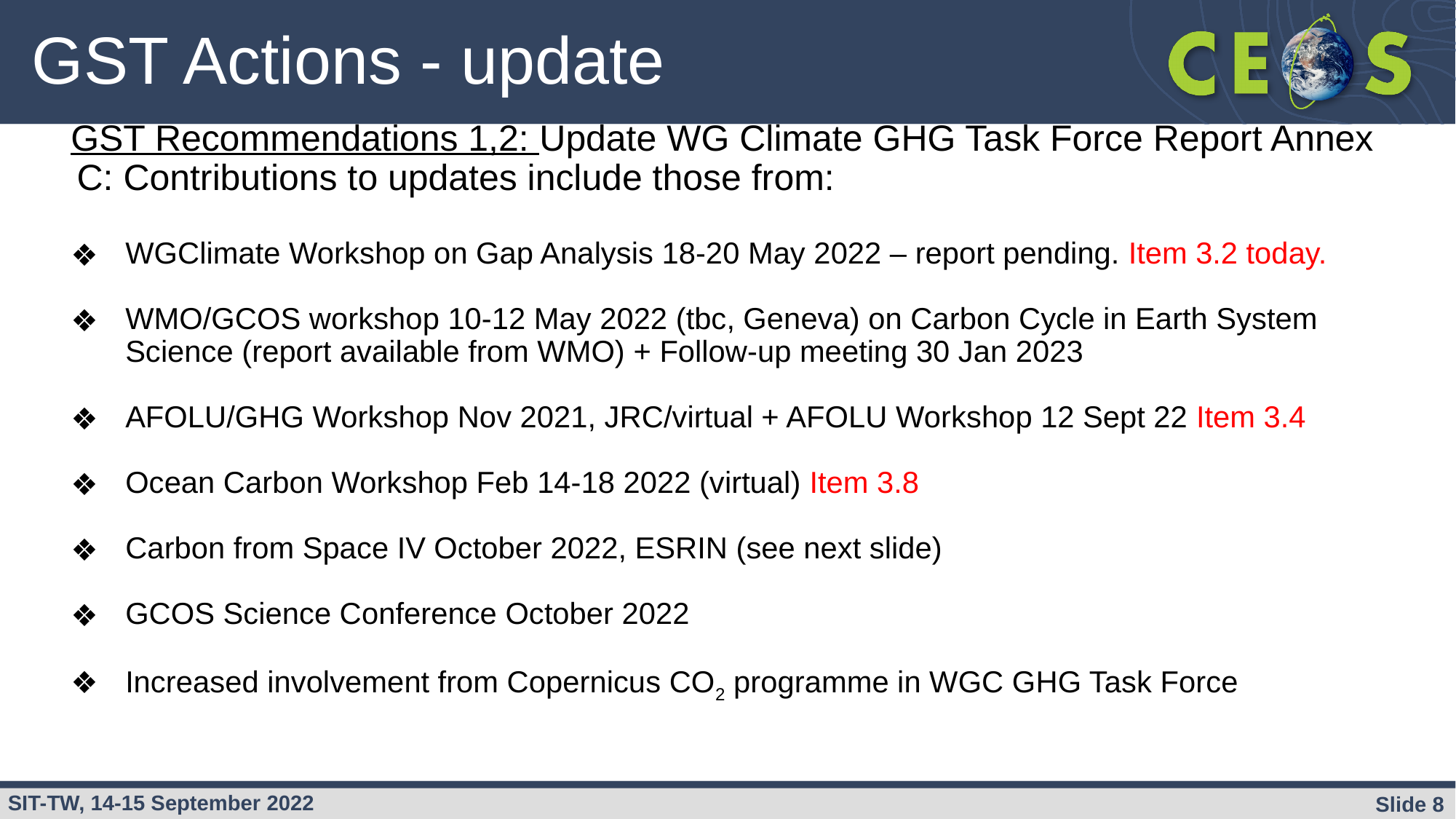

# GST Actions - update
GST Recommendations 1,2: Update WG Climate GHG Task Force Report Annex C: Contributions to updates include those from:

WGClimate Workshop on Gap Analysis 18-20 May 2022 – report pending. Item 3.2 today.

WMO/GCOS workshop 10-12 May 2022 (tbc, Geneva) on Carbon Cycle in Earth System Science (report available from WMO) + Follow-up meeting 30 Jan 2023

AFOLU/GHG Workshop Nov 2021, JRC/virtual + AFOLU Workshop 12 Sept 22 Item 3.4

Ocean Carbon Workshop Feb 14-18 2022 (virtual) Item 3.8

Carbon from Space IV October 2022, ESRIN (see next slide)

GCOS Science Conference October 2022

Increased involvement from Copernicus CO2 programme in WGC GHG Task Force